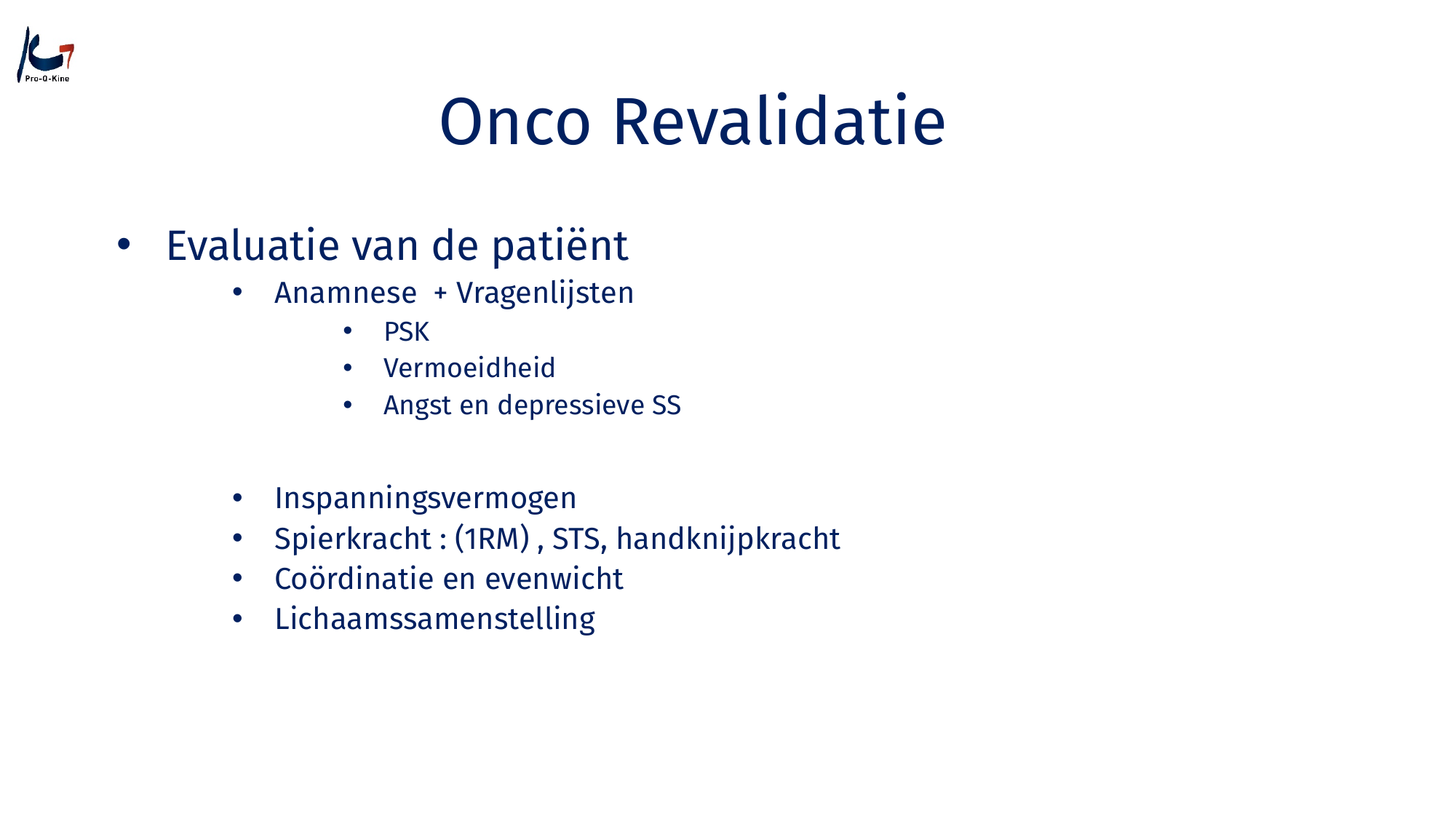

# Onco Revalidatie
Evaluatie van de patiënt
Anamnese  + Vragenlijsten
PSK
Vermoeidheid
Angst en depressieve SS

Inspanningsvermogen
Spierkracht : (1RM) , STS, handknijpkracht
Coördinatie en evenwicht
Lichaamssamenstelling